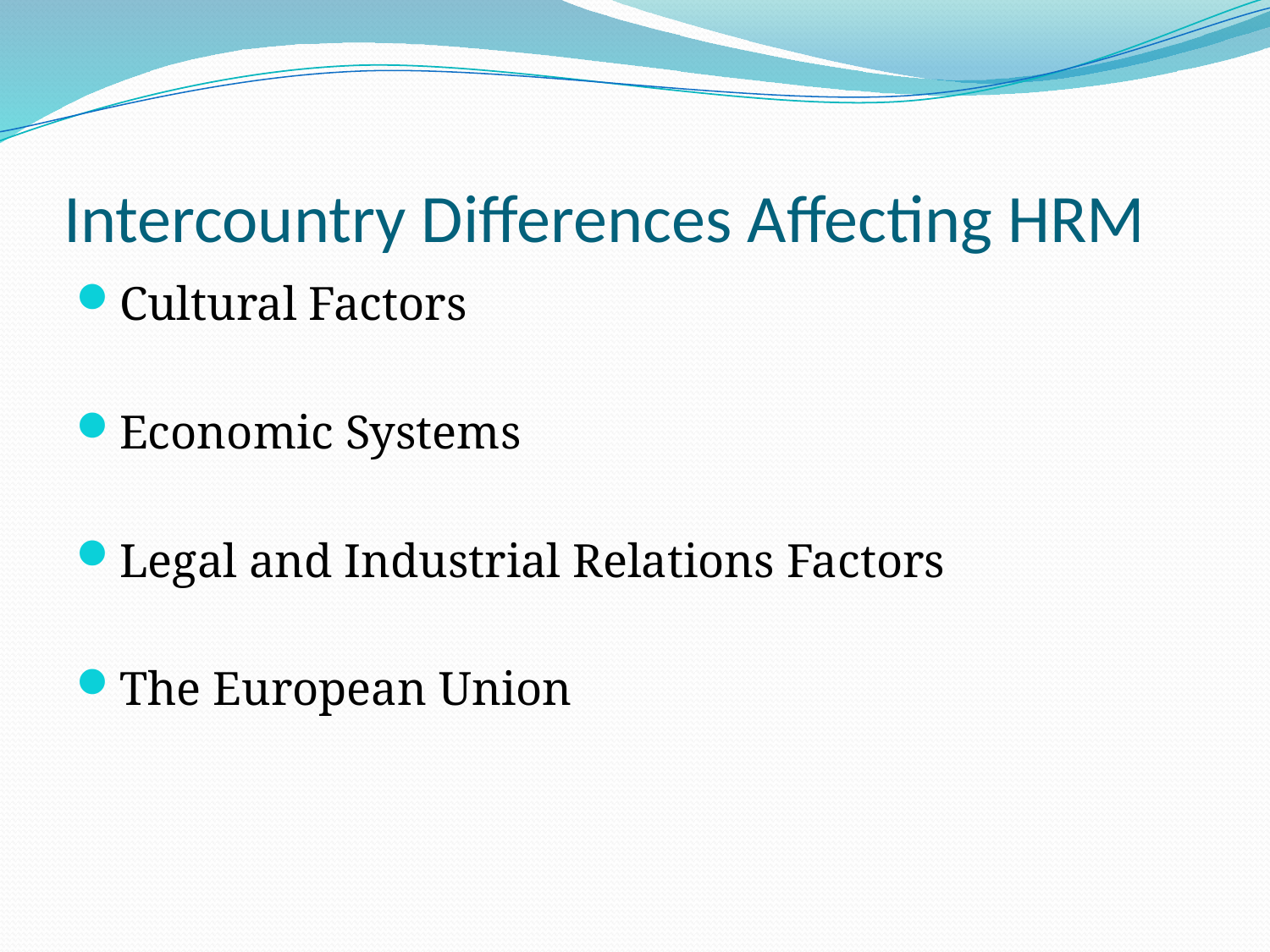

# Intercountry Differences Affecting HRM
Cultural Factors

Economic Systems

Legal and Industrial Relations Factors

The European Union